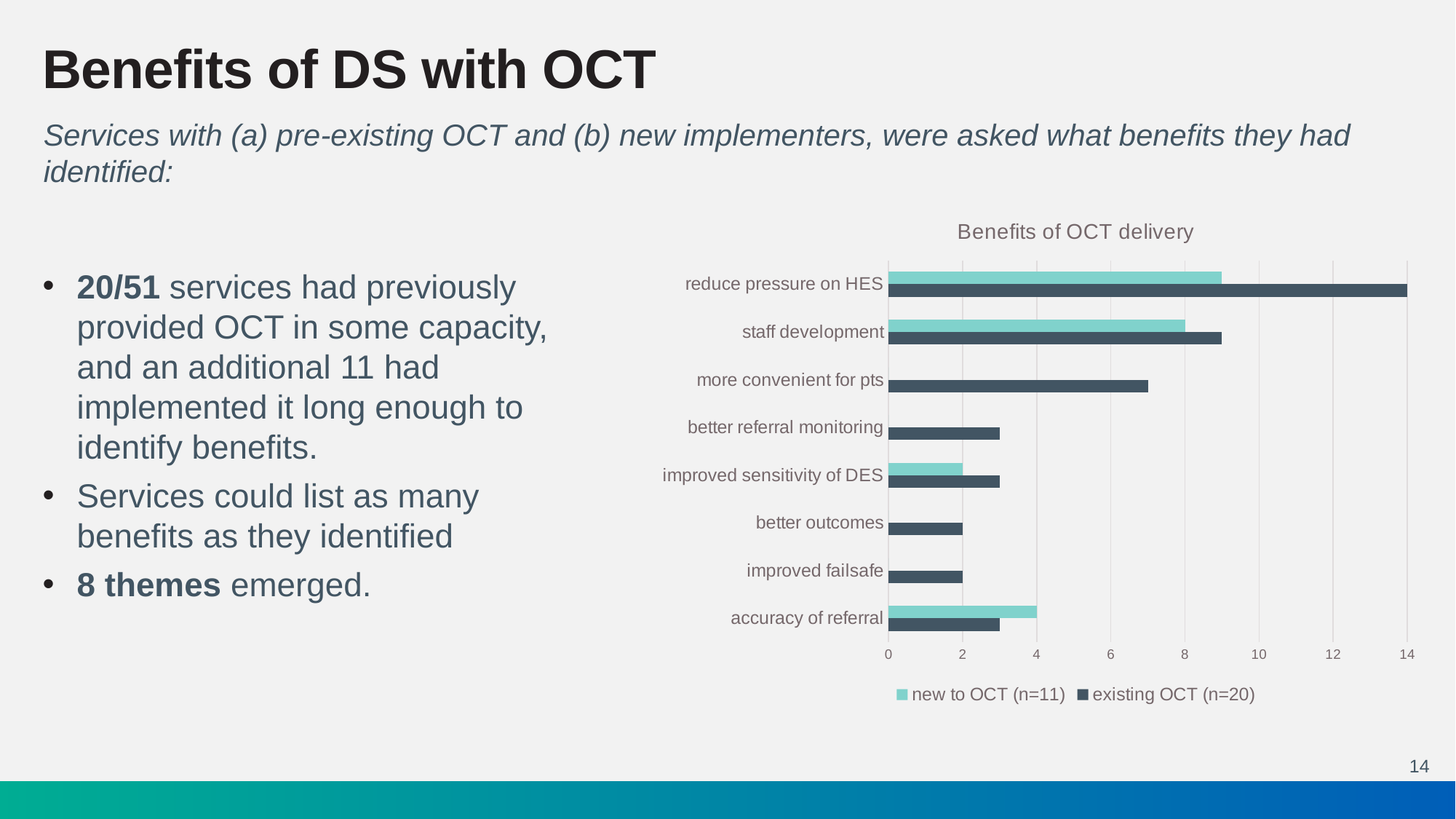

# Benefits of DS with OCT
Services with (a) pre-existing OCT and (b) new implementers, were asked what benefits they had identified:

### Chart: Benefits of OCT delivery

| Category | existing OCT (n=20) | new to OCT (n=11) |
|---|---|---|
| accuracy of referral | 3.0 | 4.0 |
| improved failsafe | 2.0 | 0.0 |
| better outcomes | 2.0 | 0.0 |
| improved sensitivity of DES | 3.0 | 2.0 |
| better referral monitoring | 3.0 | 0.0 |
| more convenient for pts | 7.0 | 0.0 |
| staff development | 9.0 | 8.0 |
| reduce pressure on HES | 14.0 | 9.0 |
20/51 services had previously provided OCT in some capacity, and an additional 11 had implemented it long enough to identify benefits.
Services could list as many benefits as they identified
8 themes emerged.